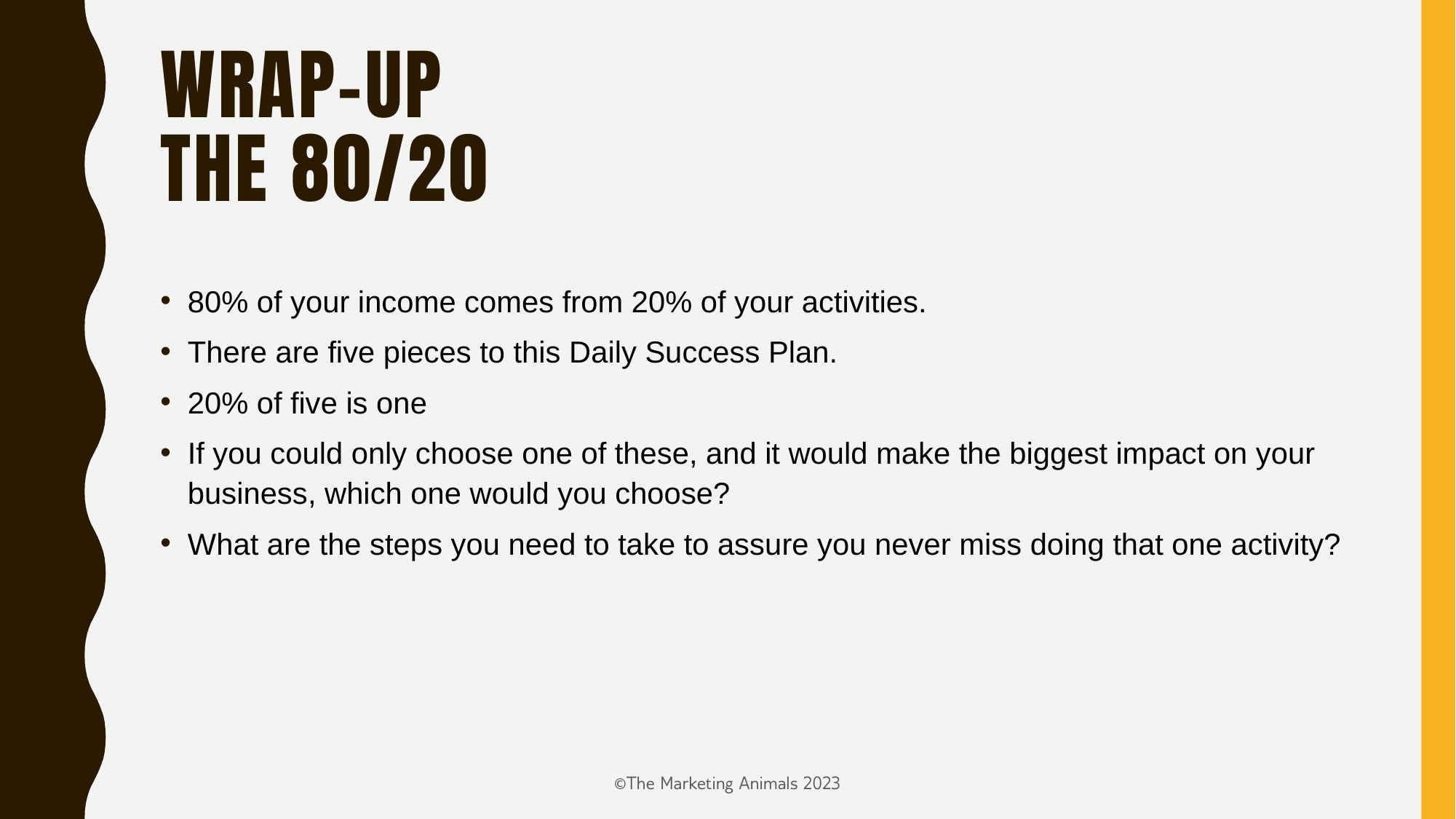

# Wrap-up The 80/20
80% of your income comes from 20% of your activities.
There are five pieces to this Daily Success Plan.
20% of five is one
If you could only choose one of these, and it would make the biggest impact on your business, which one would you choose?
What are the steps you need to take to assure you never miss doing that one activity?
©The Marketing Animals 2023